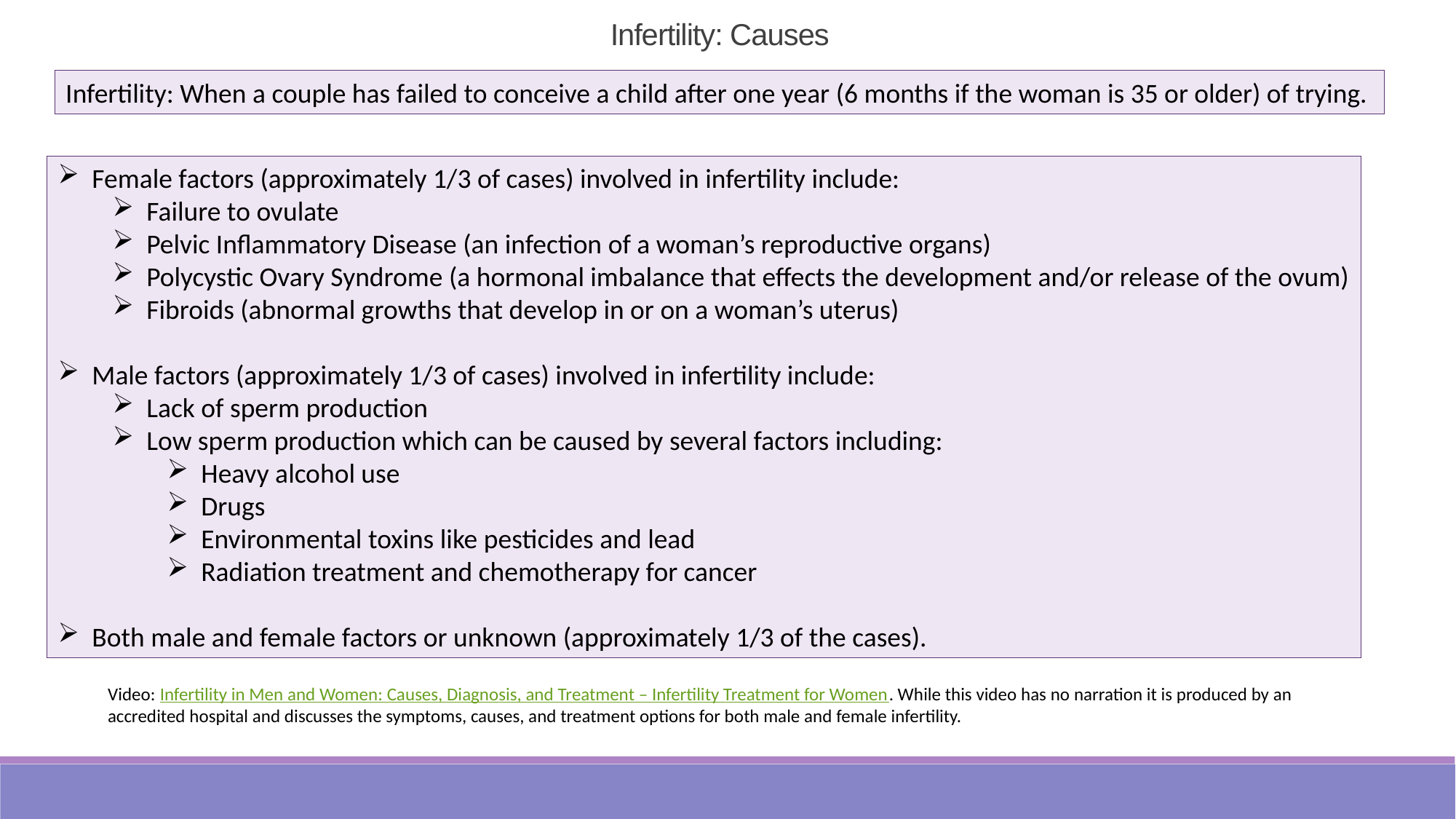

Infertility: Causes
Infertility: When a couple has failed to conceive a child after one year (6 months if the woman is 35 or older) of trying.
Female factors (approximately 1/3 of cases) involved in infertility include:
Failure to ovulate
Pelvic Inflammatory Disease (an infection of a woman’s reproductive organs)
Polycystic Ovary Syndrome (a hormonal imbalance that effects the development and/or release of the ovum)
Fibroids (abnormal growths that develop in or on a woman’s uterus)

Male factors (approximately 1/3 of cases) involved in infertility include:
Lack of sperm production
Low sperm production which can be caused by several factors including:
Heavy alcohol use
Drugs
Environmental toxins like pesticides and lead
Radiation treatment and chemotherapy for cancer

Both male and female factors or unknown (approximately 1/3 of the cases).
Video: Infertility in Men and Women: Causes, Diagnosis, and Treatment – Infertility Treatment for Women. While this video has no narration it is produced by an accredited hospital and discusses the symptoms, causes, and treatment options for both male and female infertility.